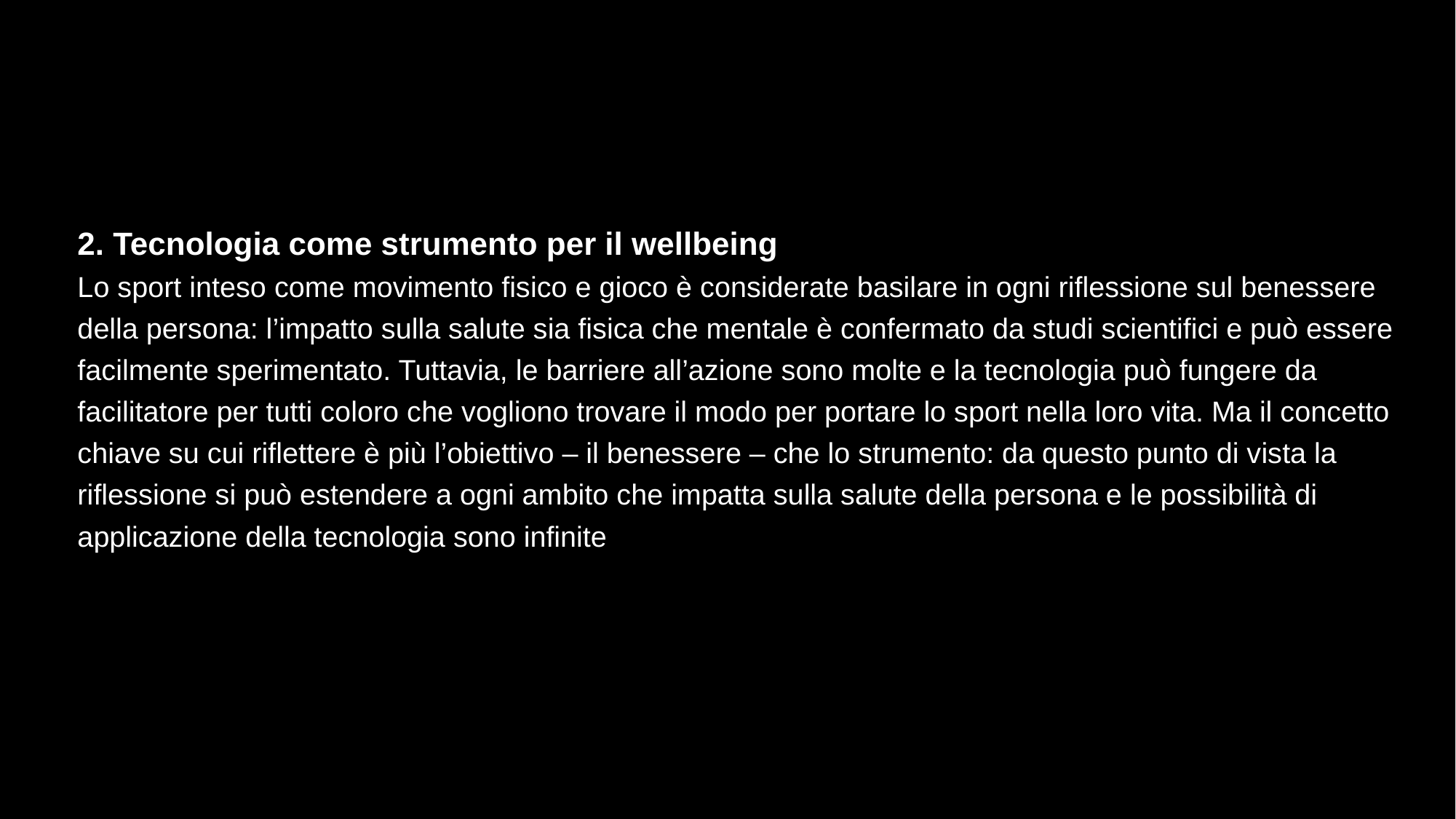

2. Tecnologia come strumento per il wellbeing
Lo sport inteso come movimento fisico e gioco è considerate basilare in ogni riflessione sul benessere della persona: l’impatto sulla salute sia fisica che mentale è confermato da studi scientifici e può essere facilmente sperimentato. Tuttavia, le barriere all’azione sono molte e la tecnologia può fungere da facilitatore per tutti coloro che vogliono trovare il modo per portare lo sport nella loro vita. Ma il concetto chiave su cui riflettere è più l’obiettivo – il benessere – che lo strumento: da questo punto di vista la riflessione si può estendere a ogni ambito che impatta sulla salute della persona e le possibilità di applicazione della tecnologia sono infinite